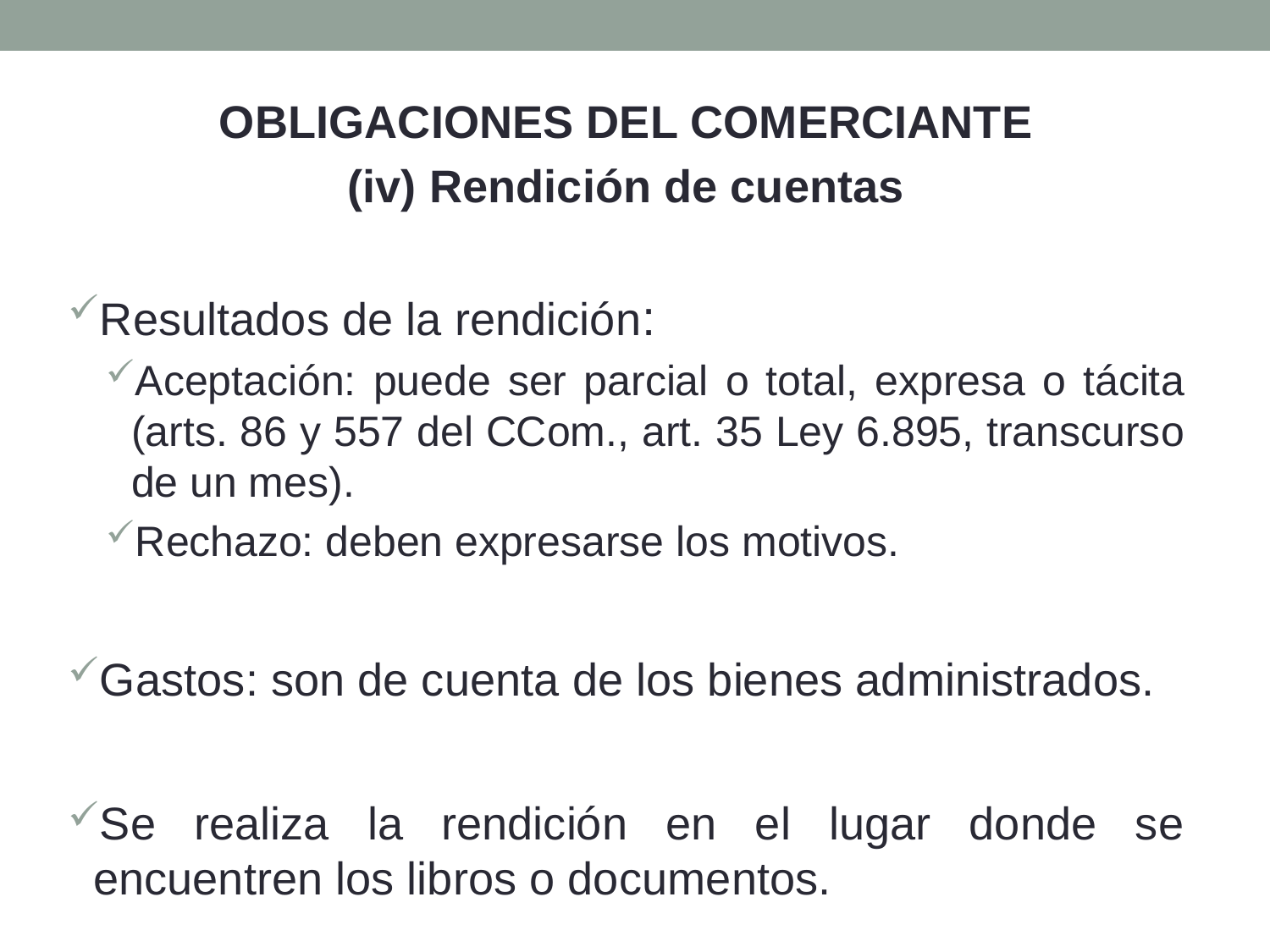

OBLIGACIONES DEL COMERCIANTE
(iv) Rendición de cuentas

Resultados de la rendición:
Aceptación: puede ser parcial o total, expresa o tácita (arts. 86 y 557 del CCom., art. 35 Ley 6.895, transcurso de un mes).
Rechazo: deben expresarse los motivos.

Gastos: son de cuenta de los bienes administrados.

Se realiza la rendición en el lugar donde se encuentren los libros o documentos.